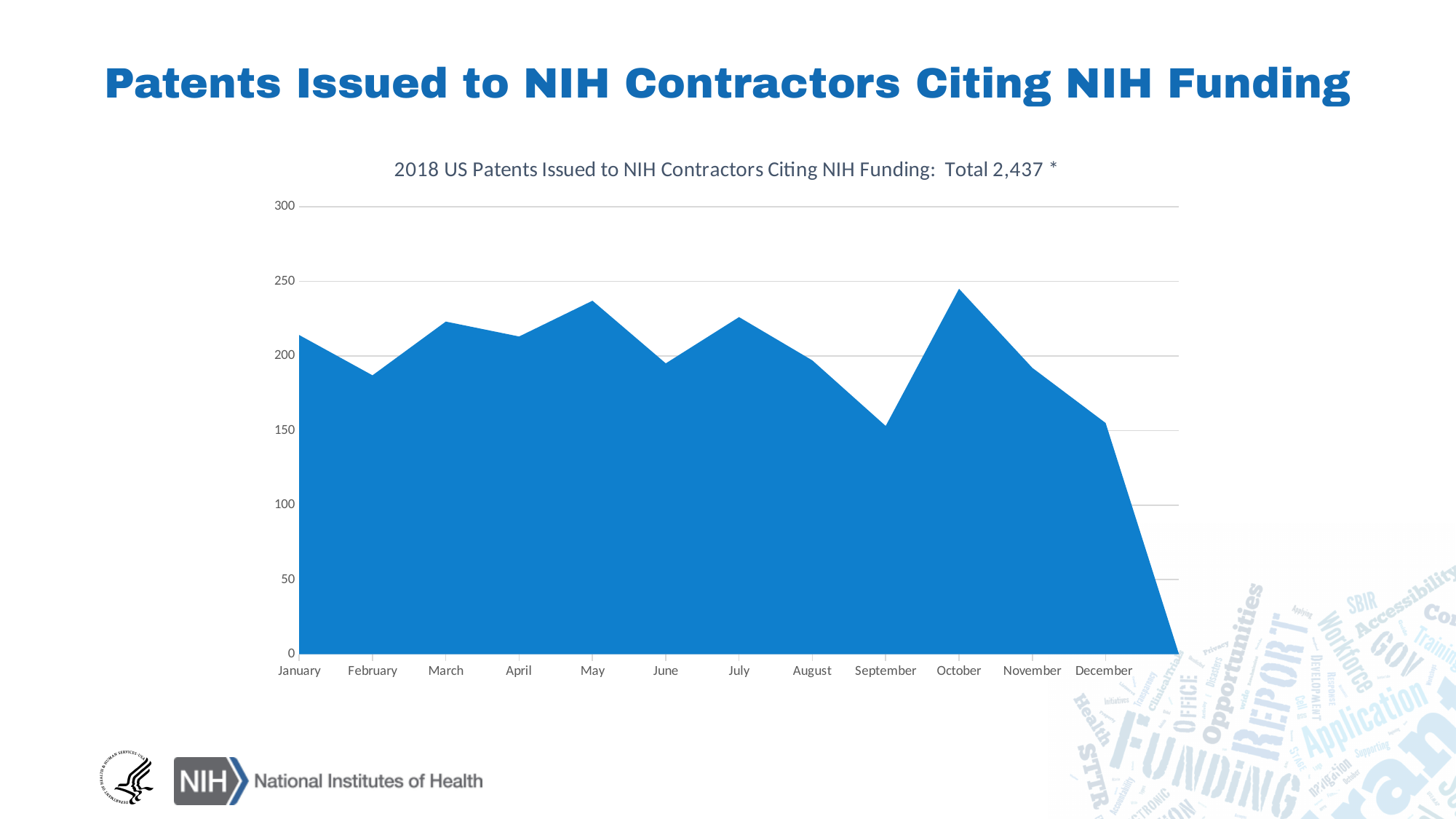

# Patents Issued to NIH Contractors Citing NIH Funding

### Chart: 2018 US Patents Issued to NIH Contractors Citing NIH Funding:  Total 2,437 *

| Category |  |
|---|---|
| January | 214.0 |
| February | 187.0 |
| March | 223.0 |
| April | 213.0 |
| May | 237.0 |
| June | 195.0 |
| July | 226.0 |
| August | 197.0 |
| September | 153.0 |
| October | 245.0 |
| November | 192.0 |
| December  | 155.0 |
12